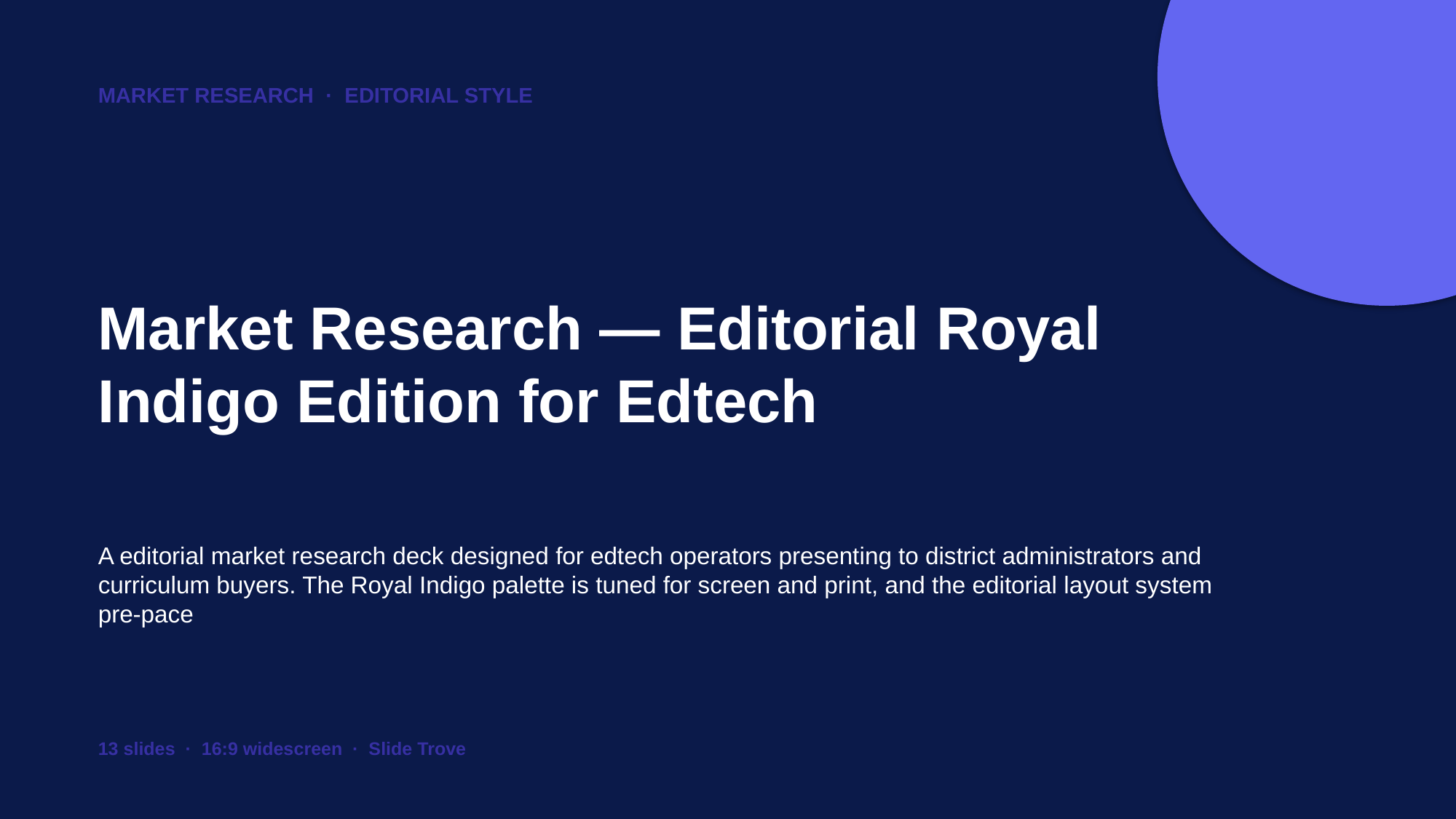

MARKET RESEARCH  ·  EDITORIAL STYLE
Market Research — Editorial Royal Indigo Edition for Edtech
A editorial market research deck designed for edtech operators presenting to district administrators and curriculum buyers. The Royal Indigo palette is tuned for screen and print, and the editorial layout system pre-pace
13 slides  ·  16:9 widescreen  ·  Slide Trove